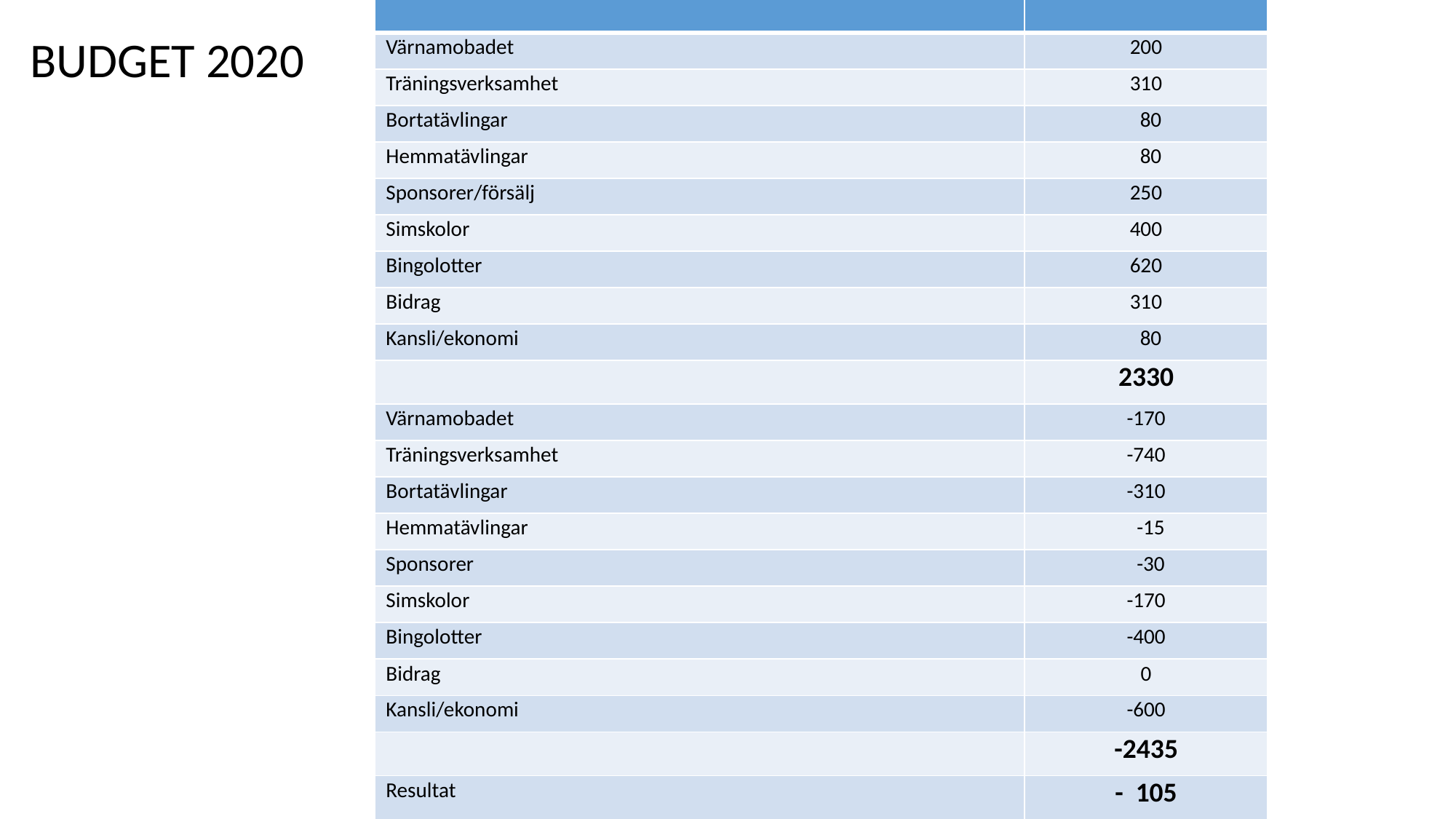

|  |  |
| --- | --- |
| Värnamobadet | 200 |
| Träningsverksamhet | 310 |
| Bortatävlingar | 80 |
| Hemmatävlingar | 80 |
| Sponsorer/försälj | 250 |
| Simskolor | 400 |
| Bingolotter | 620 |
| Bidrag | 310 |
| Kansli/ekonomi | 80 |
|  | 2330 |
| Värnamobadet | -170 |
| Träningsverksamhet | -740 |
| Bortatävlingar | -310 |
| Hemmatävlingar | -15 |
| Sponsorer | -30 |
| Simskolor | -170 |
| Bingolotter | -400 |
| Bidrag | 0 |
| Kansli/ekonomi | -600 |
|  | -2435 |
| Resultat | - 105 |
BUDGET 2020